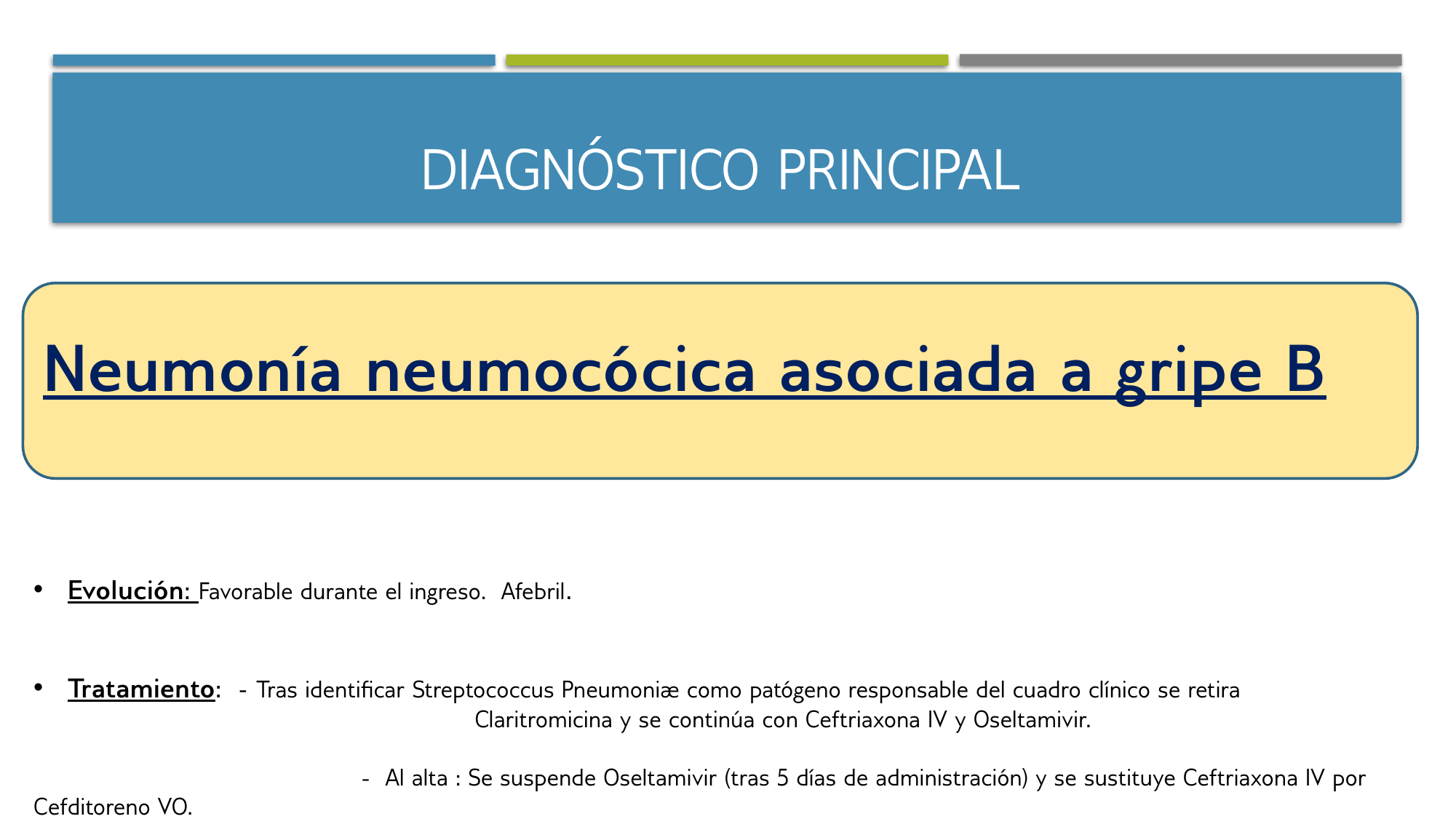

# Diagnóstico principal

Neumonía neumocócica asociada a gripe B

Evolución: Favorable durante el ingreso.  Afebril.

Tratamiento:  - Tras identificar Streptococcus Pneumoniae como patógeno responsable del cuadro clínico se retira 				                          Claritromicina y se continúa con Ceftriaxona IV y Oseltamivir.

		               -  Al alta : Se suspende Oseltamivir (tras 5 días de administración) y se sustituye Ceftriaxona IV por Cefditoreno VO.